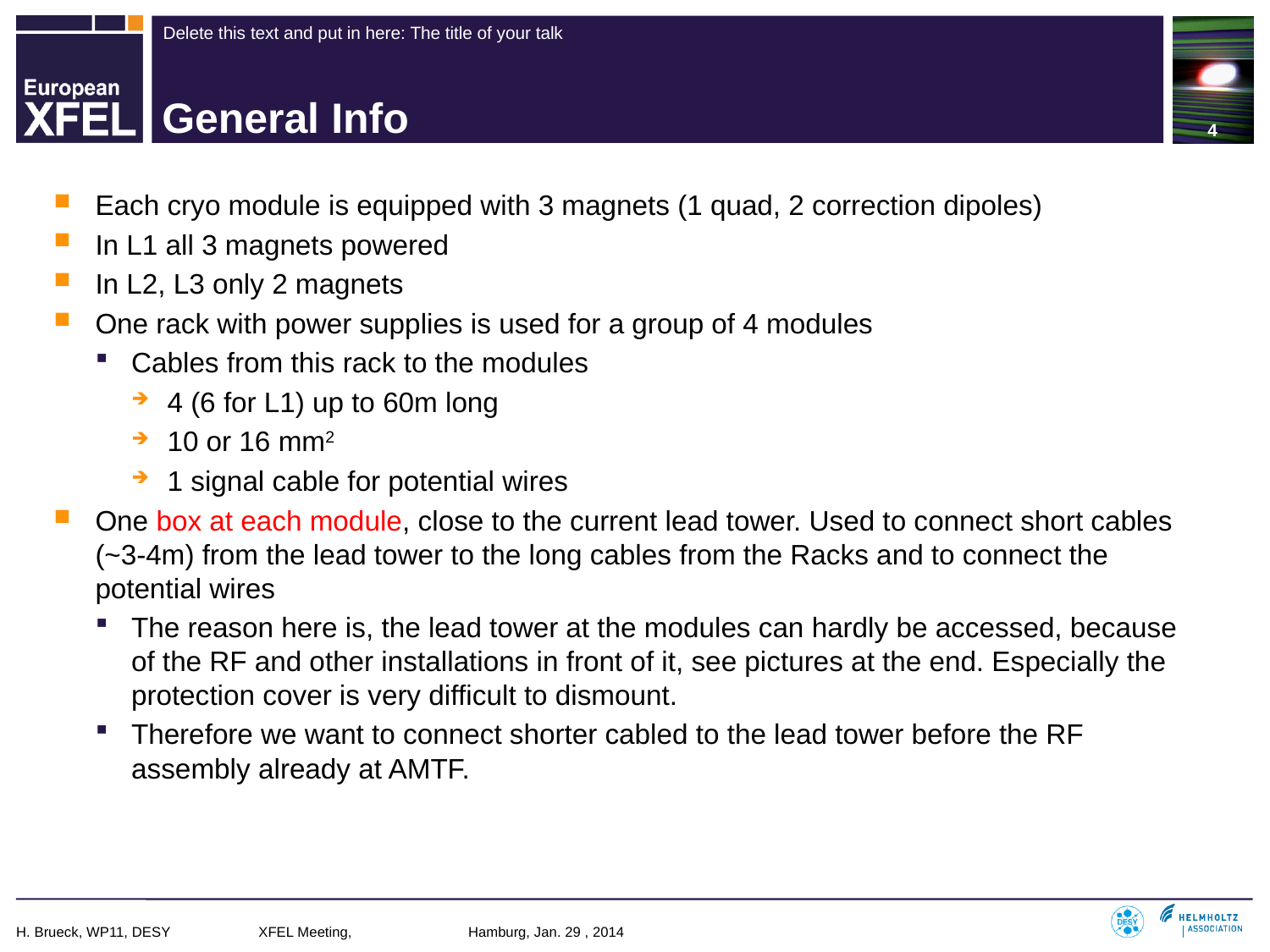

4
# General Info
Each cryo module is equipped with 3 magnets (1 quad, 2 correction dipoles)
In L1 all 3 magnets powered
In L2, L3 only 2 magnets
One rack with power supplies is used for a group of 4 modules
Cables from this rack to the modules
4 (6 for L1) up to 60m long
10 or 16 mm2
1 signal cable for potential wires
One box at each module, close to the current lead tower. Used to connect short cables (~3-4m) from the lead tower to the long cables from the Racks and to connect the potential wires
The reason here is, the lead tower at the modules can hardly be accessed, because of the RF and other installations in front of it, see pictures at the end. Especially the protection cover is very difficult to dismount.
Therefore we want to connect shorter cabled to the lead tower before the RF assembly already at AMTF.
H. Brueck, WP11, DESY                      XFEL Meeting,                             Hamburg, Jan. 29 , 2014